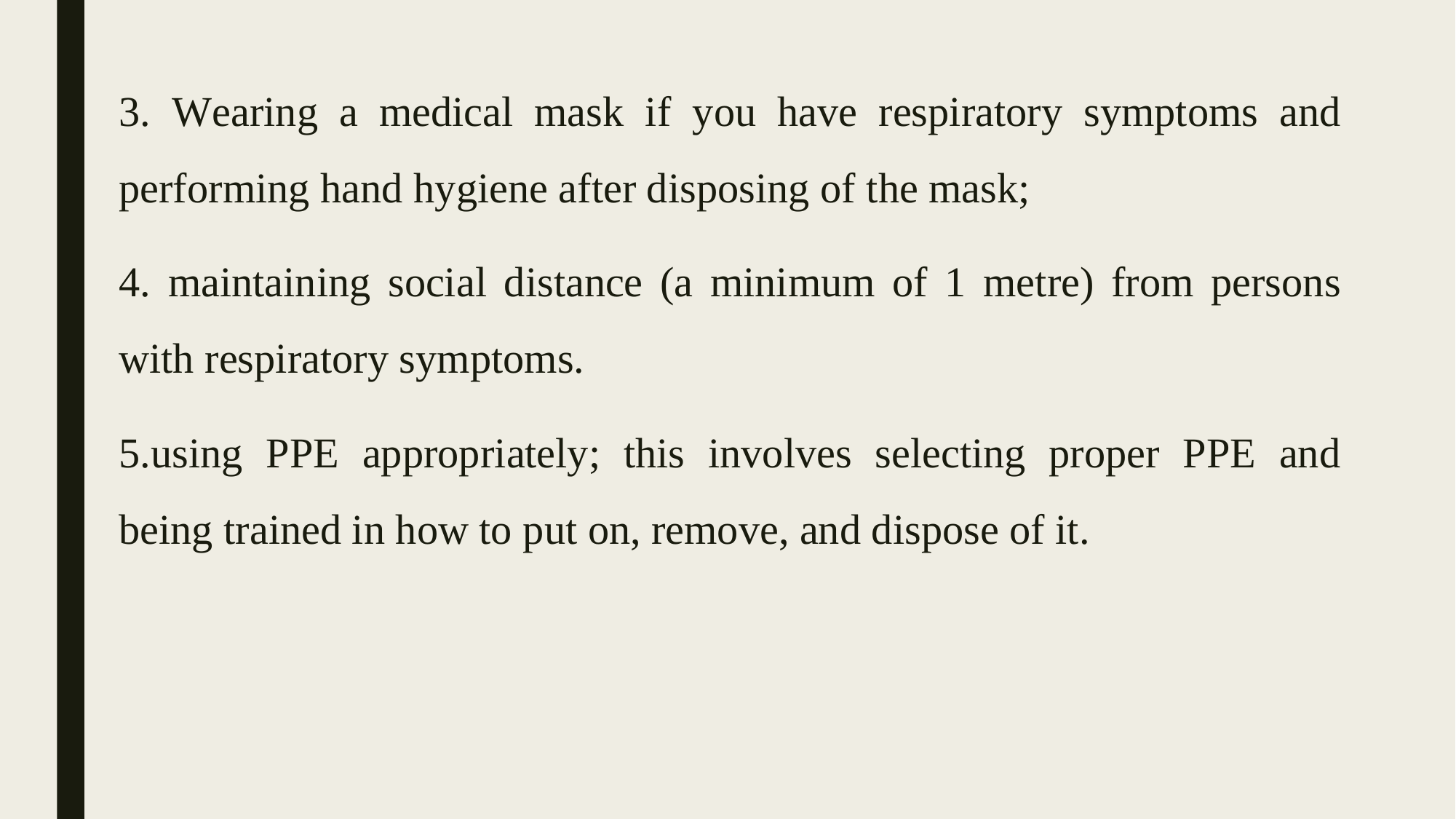

3. Wearing a medical mask if you have respiratory symptoms and performing hand hygiene after disposing of the mask;
4. maintaining social distance (a minimum of 1 metre) from persons with respiratory symptoms.
5.using PPE appropriately; this involves selecting proper PPE and being trained in how to put on, remove, and dispose of it.